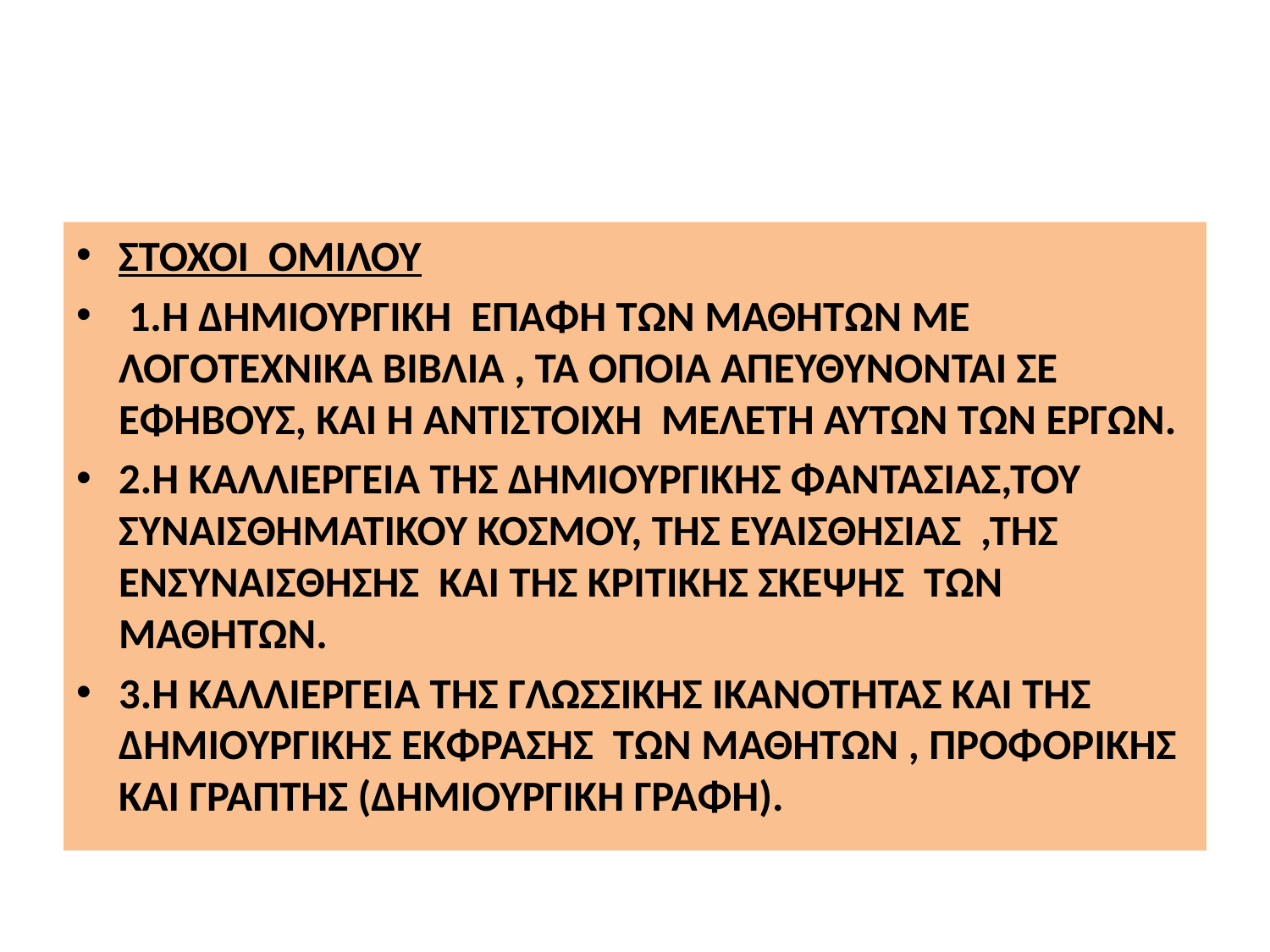

#
ΣΤΟΧΟΙ  ΟΜΙΛΟΥ
 1.Η ΔΗΜΙΟΥΡΓΙΚΗ  ΕΠΑΦΗ ΤΩΝ ΜΑΘΗΤΩΝ ΜΕ ΛΟΓΟΤΕΧΝΙΚΑ ΒΙΒΛΙΑ , ΤΑ ΟΠΟΙΑ ΑΠΕΥΘΥΝΟΝΤΑΙ ΣΕ ΕΦΗΒΟΥΣ, ΚΑΙ Η ΑΝΤΙΣΤΟΙΧΗ  ΜΕΛΕΤΗ ΑΥΤΩΝ ΤΩΝ ΕΡΓΩΝ.
2.Η ΚΑΛΛΙΕΡΓΕΙΑ ΤΗΣ ΔΗΜΙΟΥΡΓΙΚΗΣ ΦΑΝΤΑΣΙΑΣ,ΤΟΥ ΣΥΝΑΙΣΘΗΜΑΤΙΚΟΥ ΚΟΣΜΟΥ, ΤΗΣ ΕΥΑΙΣΘΗΣΙΑΣ  ,ΤΗΣ ΕΝΣΥΝΑΙΣΘΗΣΗΣ  ΚΑΙ ΤΗΣ ΚΡΙΤΙΚΗΣ ΣΚΕΨΗΣ  ΤΩΝ ΜΑΘΗΤΩΝ.
3.Η ΚΑΛΛΙΕΡΓΕΙΑ ΤΗΣ ΓΛΩΣΣΙΚΗΣ ΙΚΑΝΟΤΗΤΑΣ ΚΑΙ ΤΗΣ ΔΗΜΙΟΥΡΓΙΚΗΣ ΕΚΦΡΑΣΗΣ  ΤΩΝ ΜΑΘΗΤΩΝ , ΠΡΟΦΟΡΙΚΗΣ ΚΑΙ ΓΡΑΠΤΗΣ (ΔΗΜΙΟΥΡΓΙΚΗ ΓΡΑΦΗ).